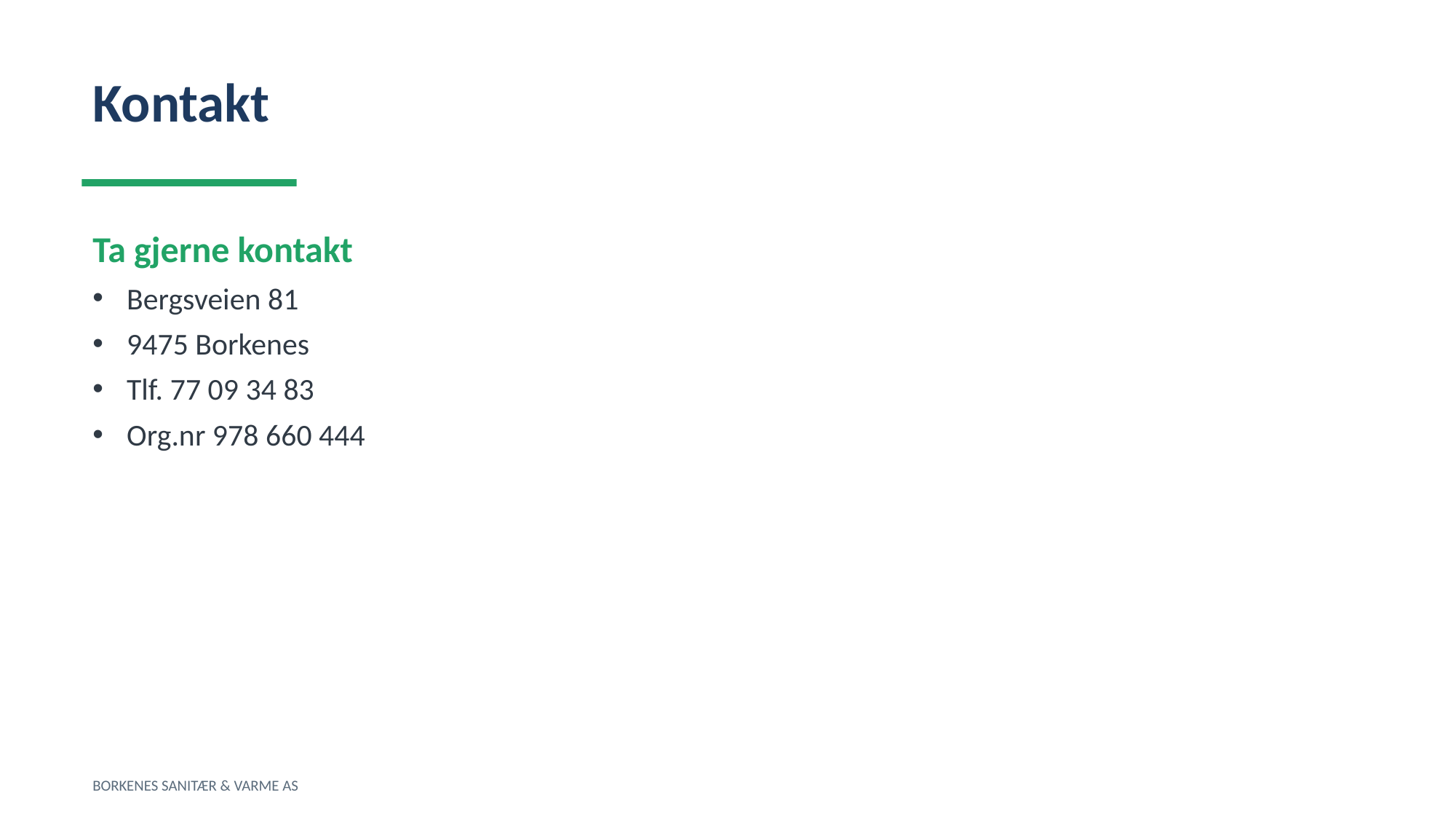

Kontakt

Ta gjerne kontakt
Bergsveien 81
9475 Borkenes
Tlf. 77 09 34 83
Org.nr 978 660 444
BORKENES SANITÆR & VARME AS